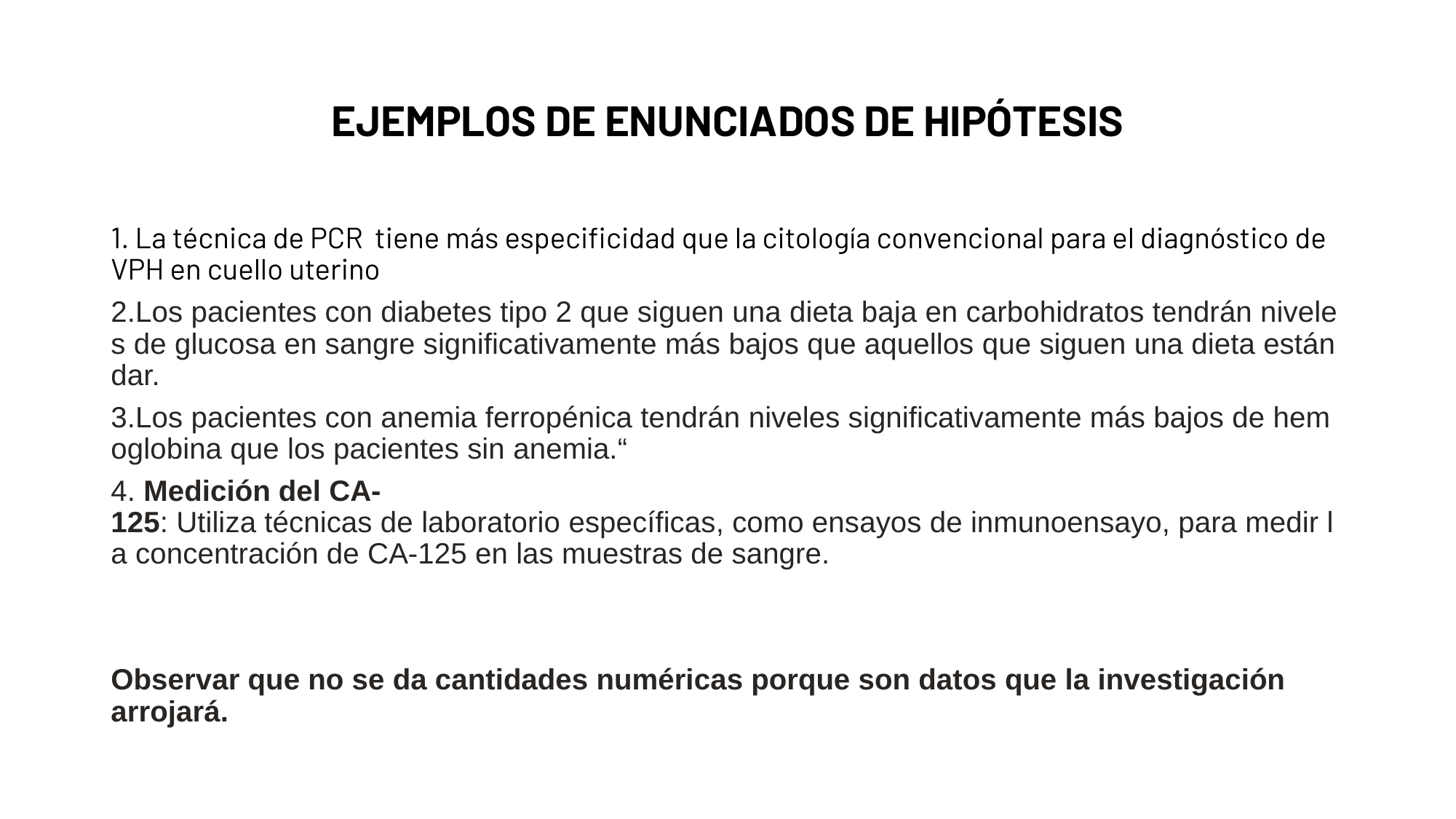

# EJEMPLOS DE ENUNCIADOS DE HIPÓTESIS
1. La técnica de PCR  tiene más especificidad que la citología convencional para el diagnóstico de VPH en cuello uterino
2.Los pacientes con diabetes tipo 2 que siguen una dieta baja en carbohidratos tendrán niveles de glucosa en sangre significativamente más bajos que aquellos que siguen una dieta estándar.
3.Los pacientes con anemia ferropénica tendrán niveles significativamente más bajos de hemoglobina que los pacientes sin anemia.“
4. Medición del CA-125: Utiliza técnicas de laboratorio específicas, como ensayos de inmunoensayo, para medir la concentración de CA-125 en las muestras de sangre.

Observar que no se da cantidades numéricas porque son datos que la investigación arrojará.